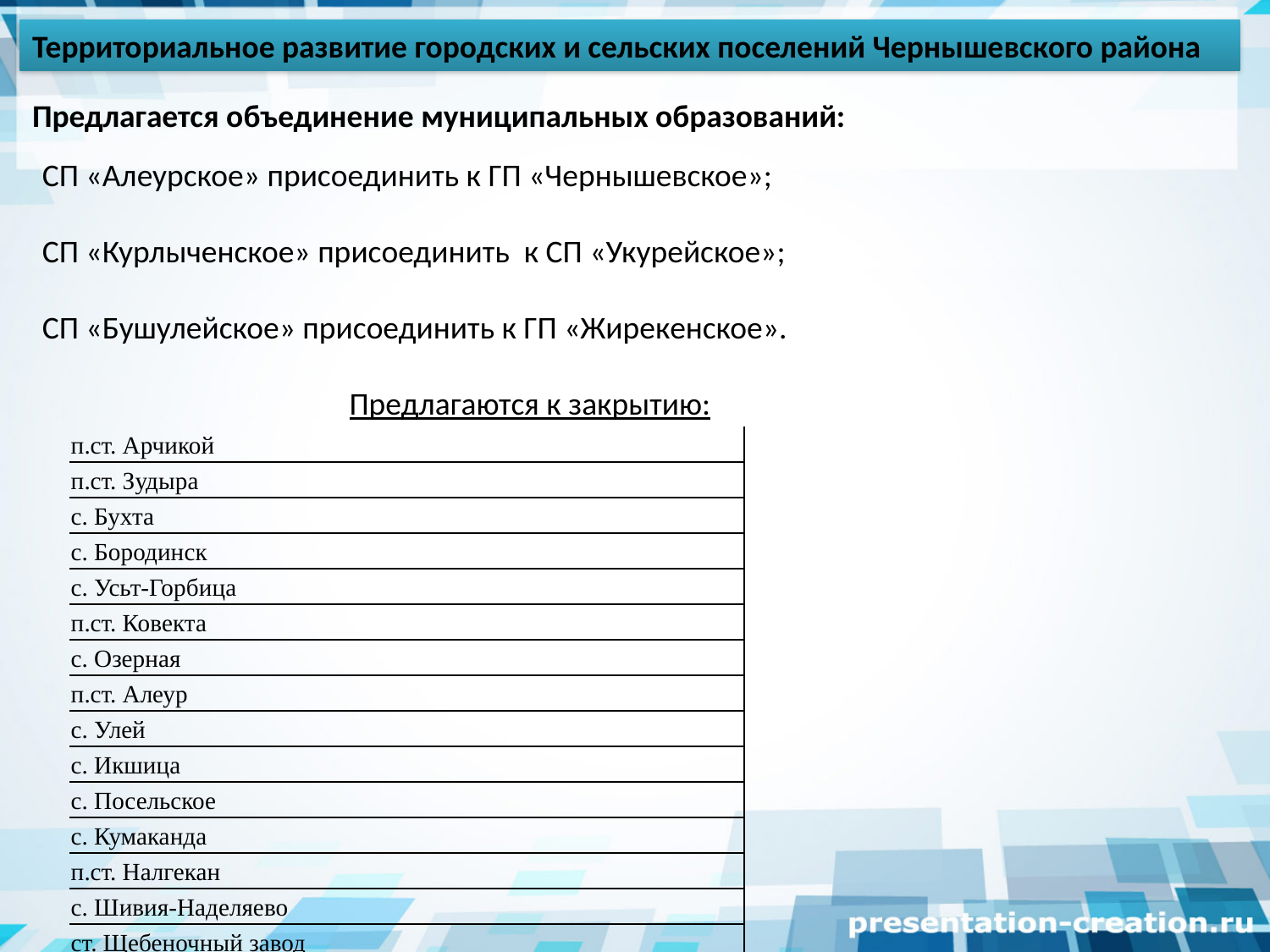

Территориальное развитие городских и сельских поселений Чернышевского района
Предлагается объединение муниципальных образований:
СП «Алеурское» присоединить к ГП «Чернышевское»;

СП «Курлыченское» присоединить  к СП «Укурейское»;

СП «Бушулейское» присоединить к ГП «Жирекенское».

Предлагаются к закрытию:

| п.ст. Арчикой |
| --- |
| п.ст. Зудыра |
| с. Бухта |
| с. Бородинск |
| с. Усьт-Горбица |
| п.ст. Ковекта |
| с. Озерная |
| п.ст. Алеур |
| с. Улей |
| с. Икшица |
| с. Посельское |
| с. Кумаканда |
| п.ст. Налгекан |
| с. Шивия-Наделяево |
| ст. Щебеночный завод |